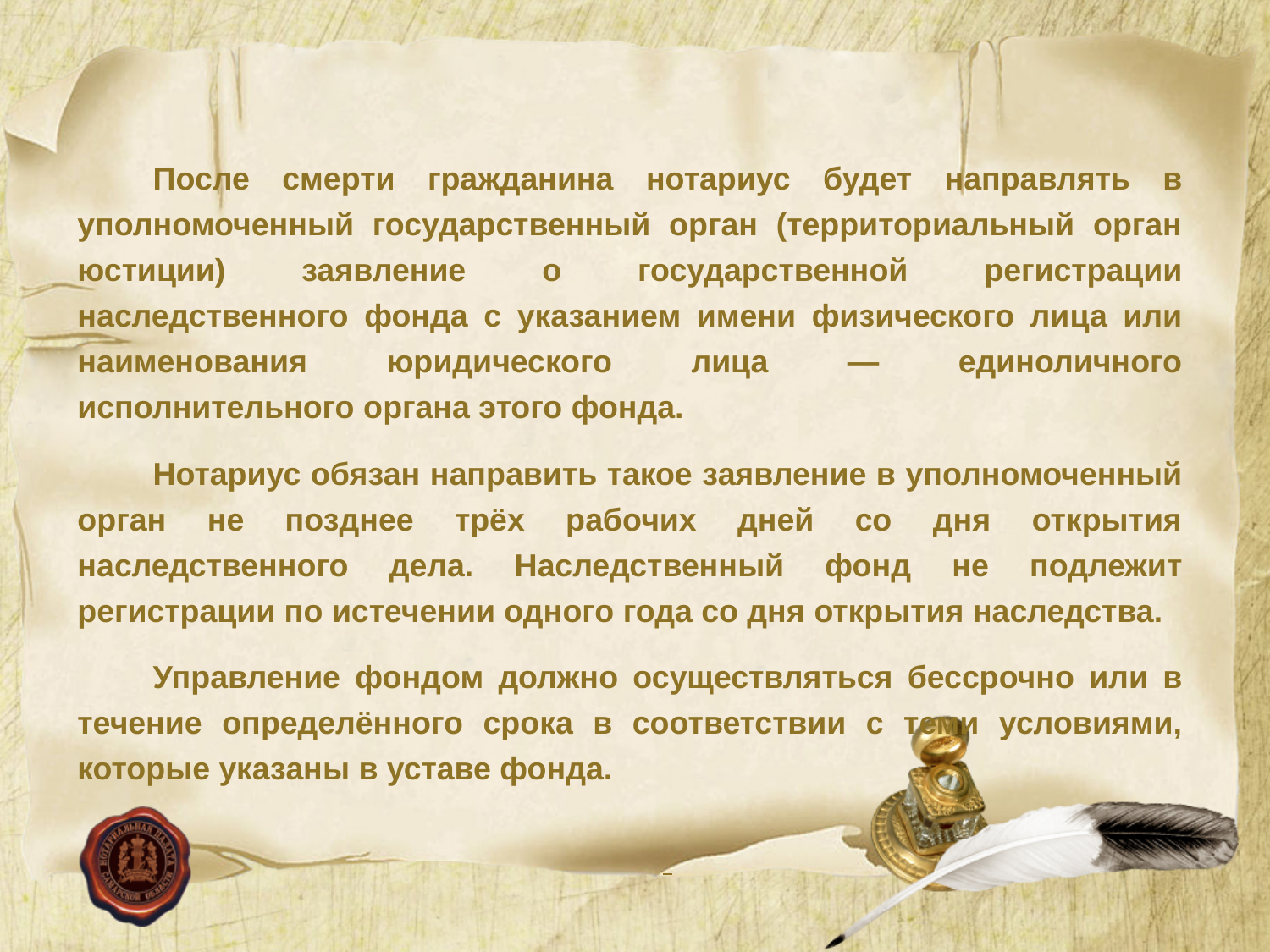

После смерти гражданина нотариус будет направлять в уполномоченный государственный орган (территориальный орган юстиции) заявление о государственной регистрации наследственного фонда с указанием имени физического лица или наименования юридического лица — единоличного исполнительного органа этого фонда.
Нотариус обязан направить такое заявление в уполномоченный орган не позднее трёх рабочих дней со дня открытия наследственного дела. Наследственный фонд не подлежит регистрации по истечении одного года со дня открытия наследства.
Управление фондом должно осуществляться бессрочно или в течение определённого срока в соответствии с теми условиями, которые указаны в уставе фонда.